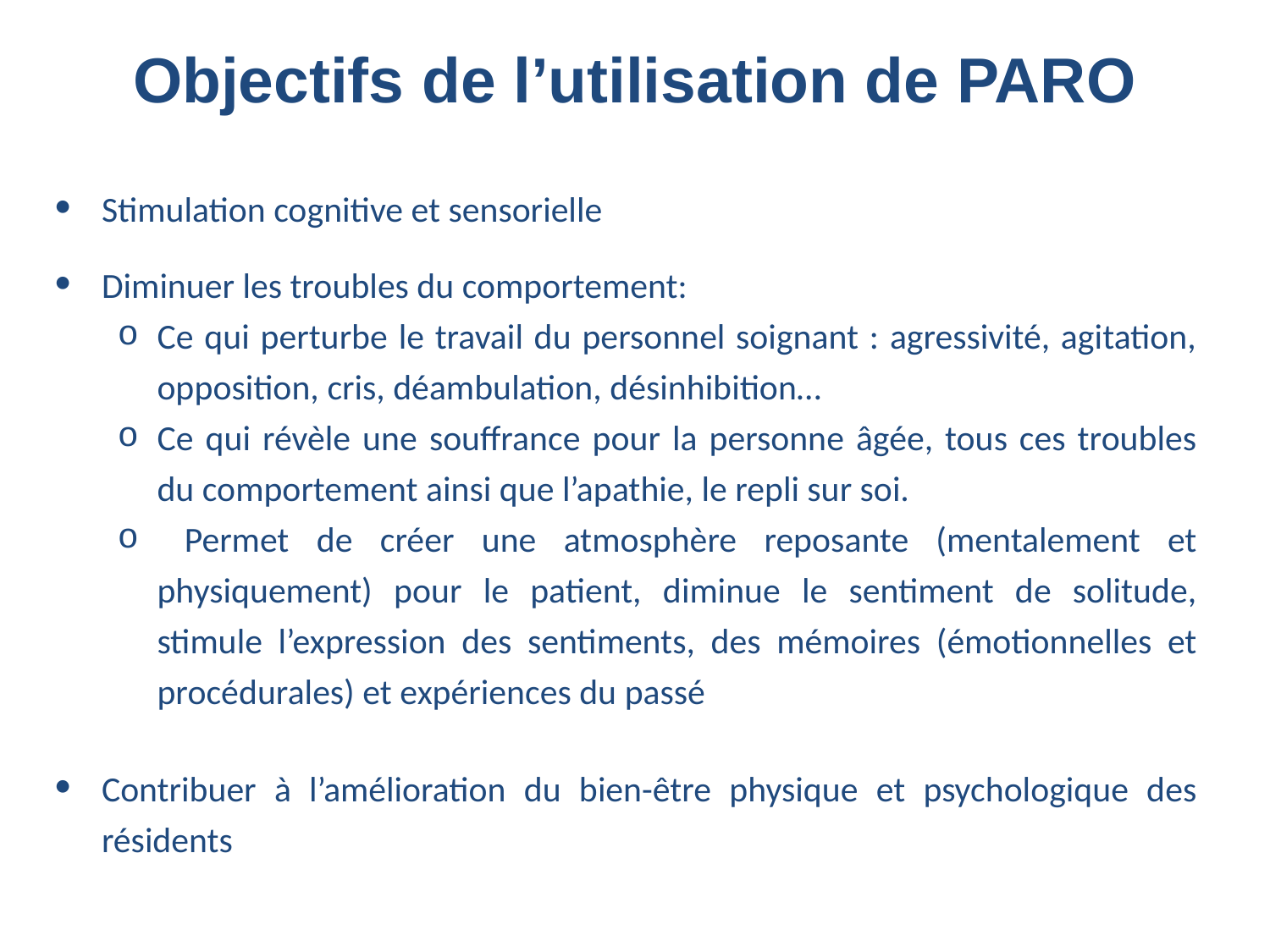

# Objectifs de l’utilisation de PARO
Stimulation cognitive et sensorielle

Diminuer les troubles du comportement:
Ce qui perturbe le travail du personnel soignant : agressivité, agitation, opposition, cris, déambulation, désinhibition…
Ce qui révèle une souffrance pour la personne âgée, tous ces troubles du comportement ainsi que l’apathie, le repli sur soi.
 Permet de créer une atmosphère reposante (mentalement et physiquement) pour le patient, diminue le sentiment de solitude, stimule l’expression des sentiments, des mémoires (émotionnelles et procédurales) et expériences du passé

Contribuer à l’amélioration du bien-être physique et psychologique des résidents